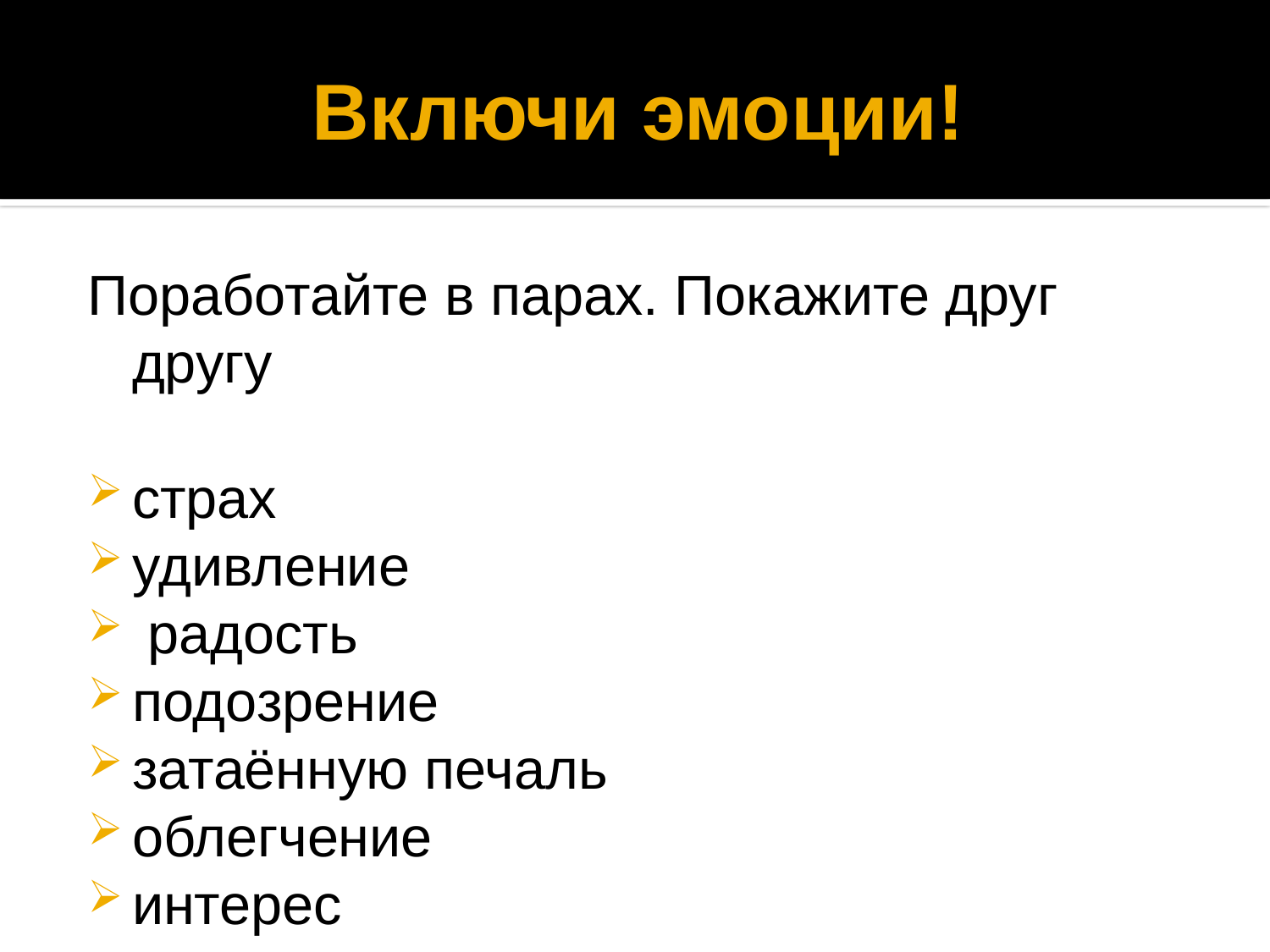

# Включи эмоции!
Поработайте в парах. Покажите друг другу

страх
удивление
 радость
подозрение
затаённую печаль
облегчение
интерес